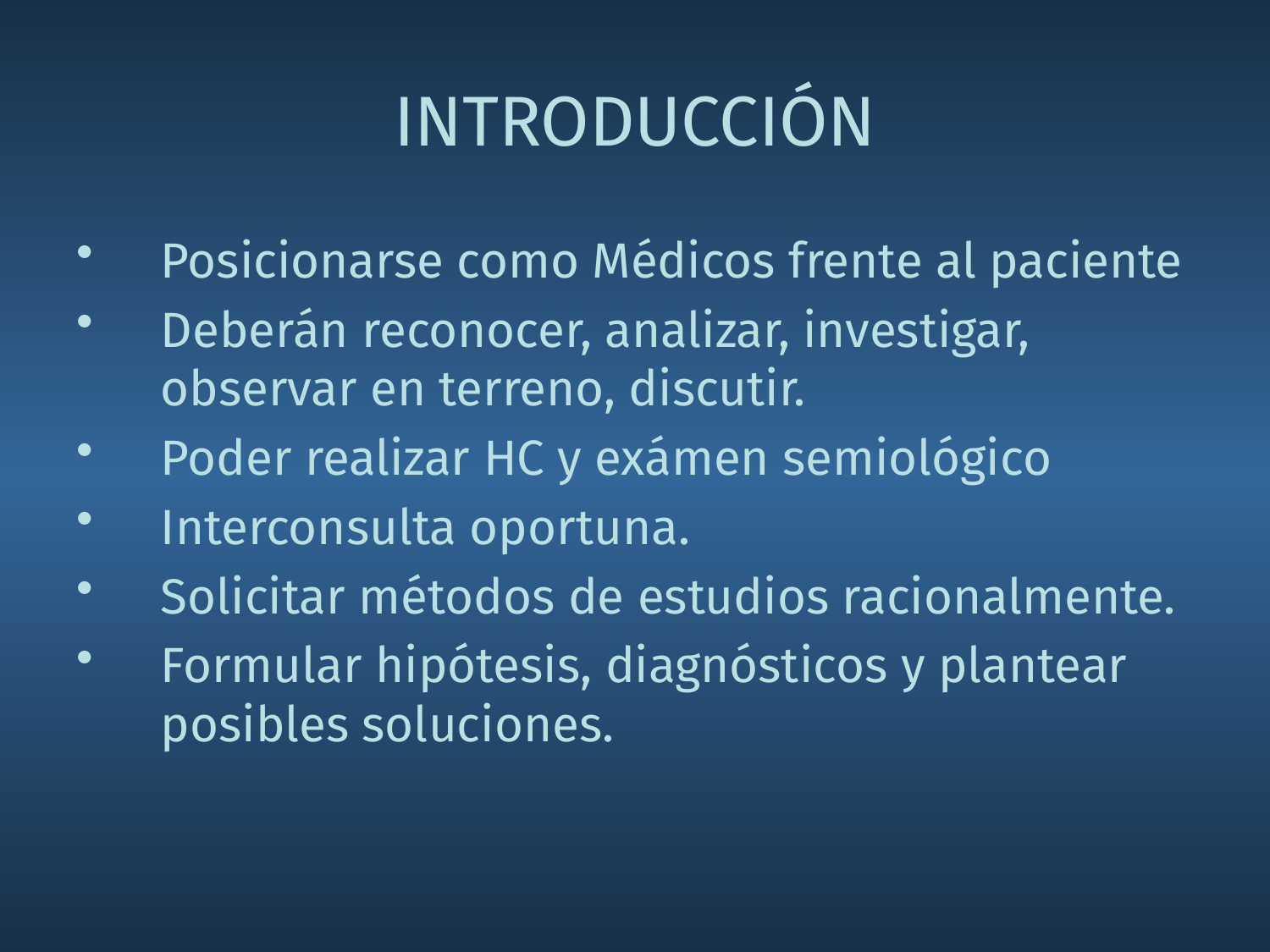

# INTRODUCCIÓN
Posicionarse como Médicos frente al paciente
Deberán reconocer, analizar, investigar, observar en terreno, discutir.
Poder realizar HC y exámen semiológico
Interconsulta oportuna.
Solicitar métodos de estudios racionalmente.
Formular hipótesis, diagnósticos y plantear posibles soluciones.